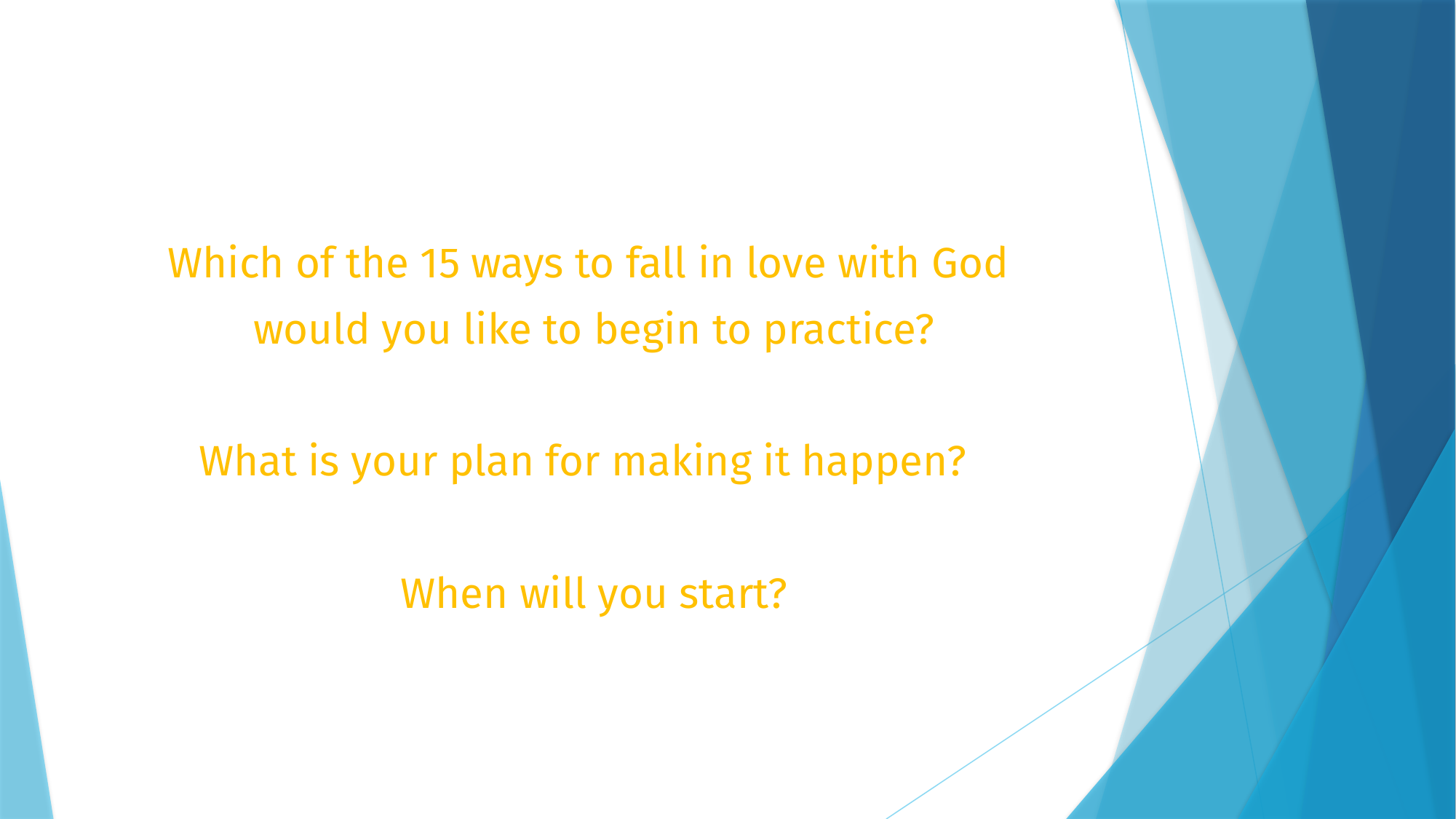

#
Which of the 15 ways to fall in love with God
would you like to begin to practice?

What is your plan for making it happen?

When will you start?